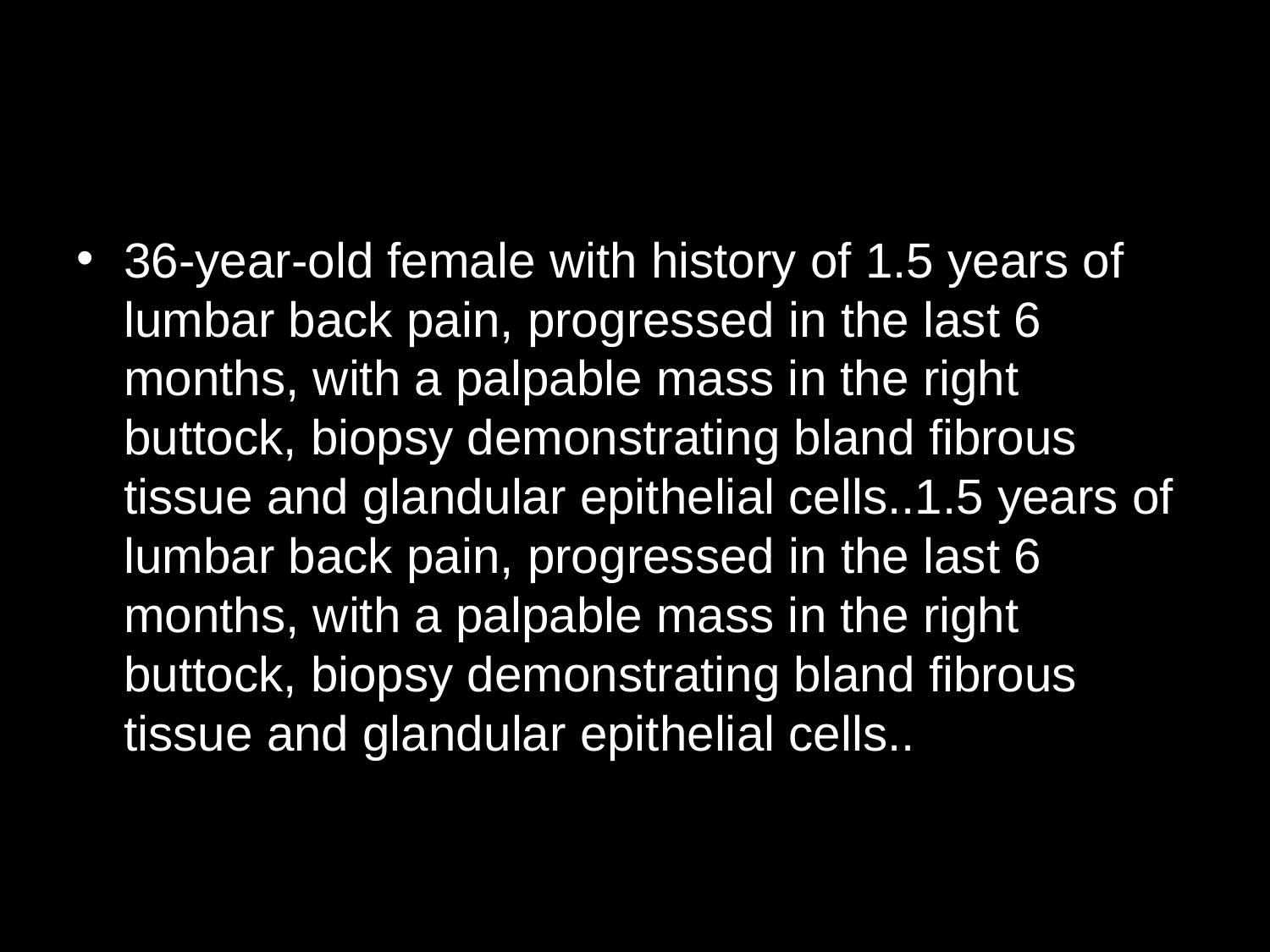

36-year-old female with history of 1.5 years of lumbar back pain, progressed in the last 6 months, with a palpable mass in the right buttock, biopsy demonstrating bland fibrous tissue and glandular epithelial cells..1.5 years of lumbar back pain, progressed in the last 6 months, with a palpable mass in the right buttock, biopsy demonstrating bland fibrous tissue and glandular epithelial cells..